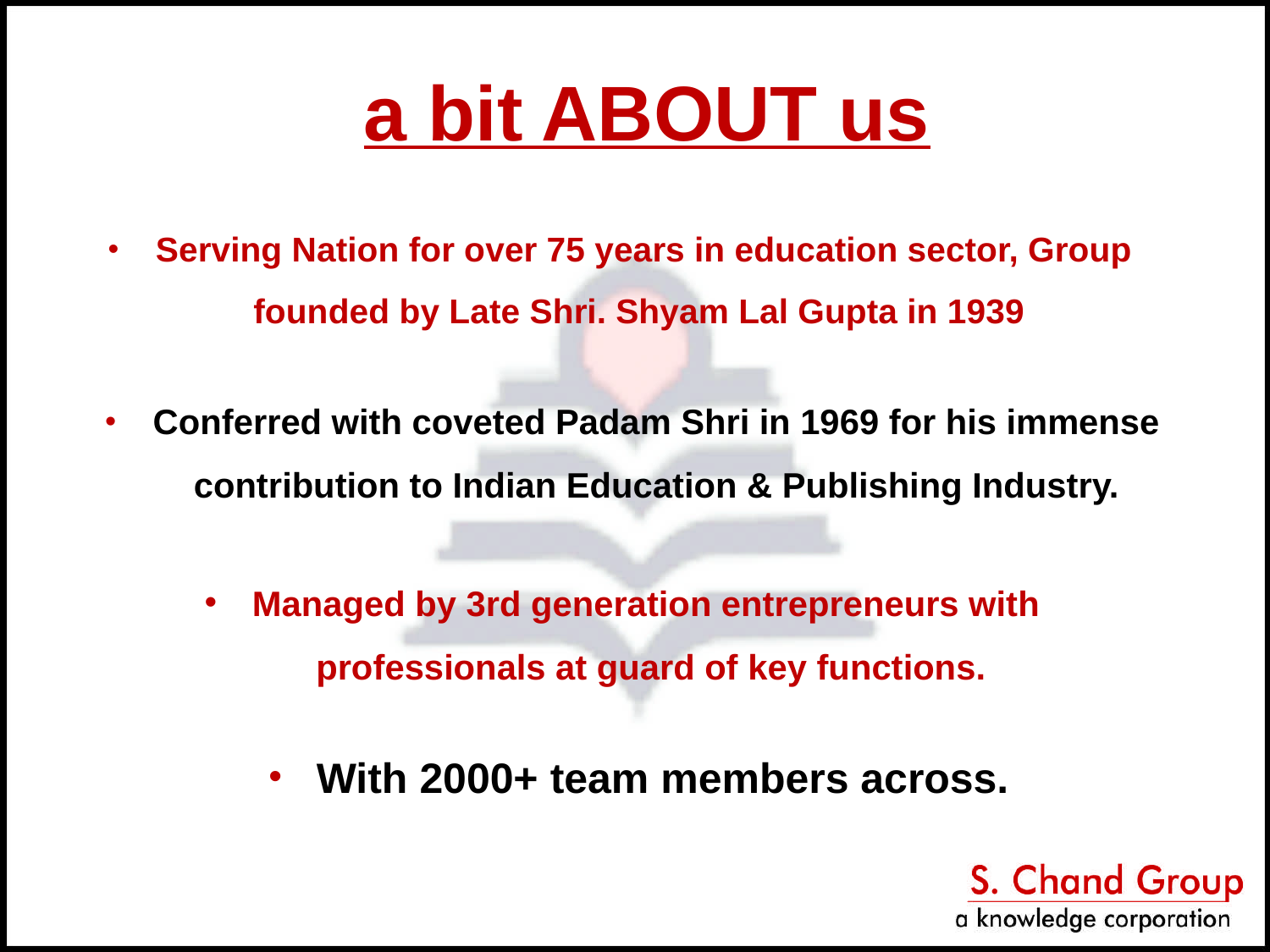

a bit ABOUT us
Serving Nation for over 75 years in education sector, Group founded by Late Shri. Shyam Lal Gupta in 1939
Conferred with coveted Padam Shri in 1969 for his immense contribution to Indian Education & Publishing Industry.
Managed by 3rd generation entrepreneurs with
professionals at guard of key functions.
With 2000+ team members across.